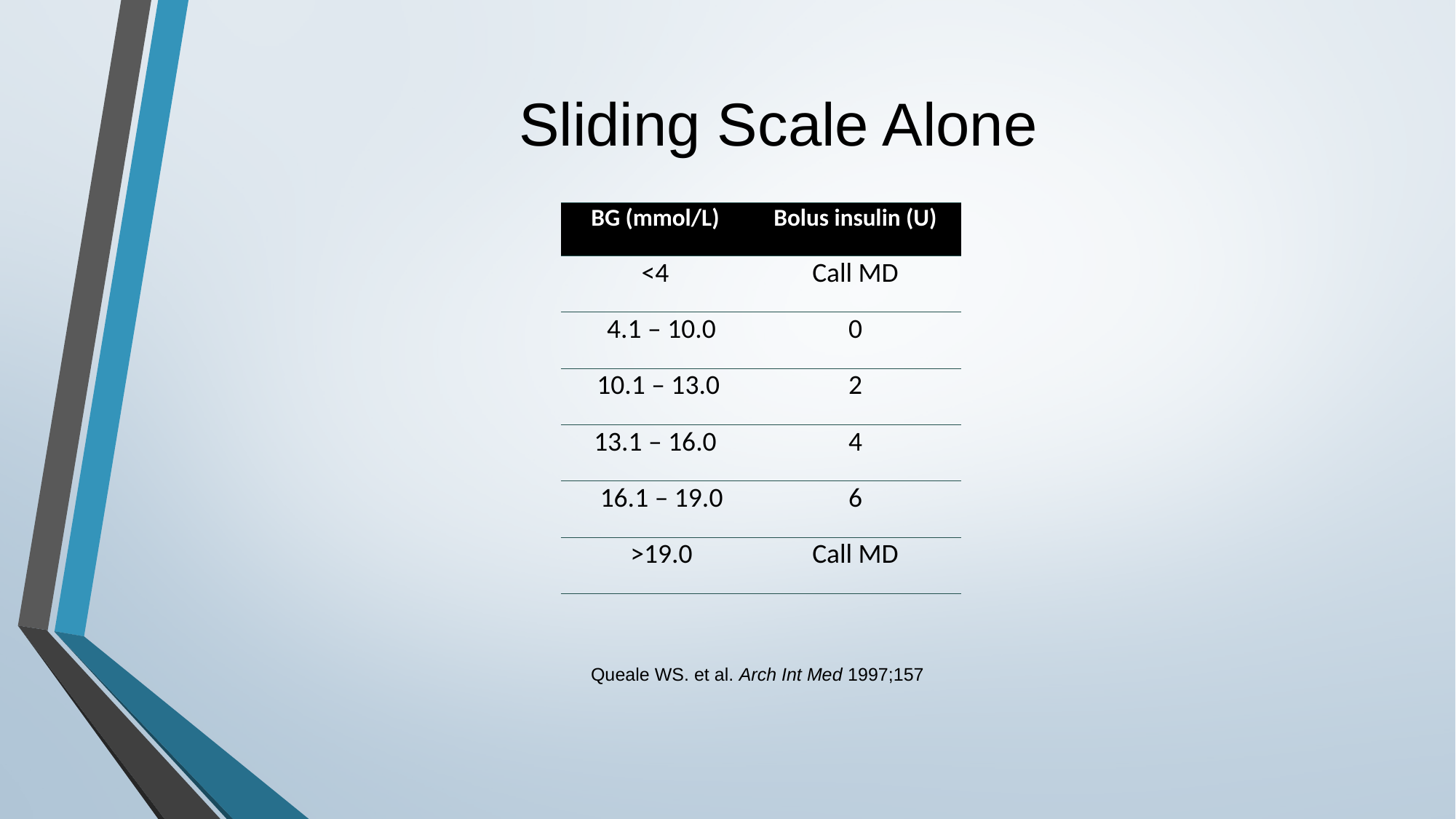

# Sliding Scale Alone
| BG (mmol/L) | Bolus insulin (U) |
| --- | --- |
| <4 | Call MD |
| 4.1 – 10.0 | 0 |
| 10.1 – 13.0 | 2 |
| 13.1 – 16.0 | 4 |
| 16.1 – 19.0 | 6 |
| >19.0 | Call MD |
Queale WS. et al. Arch Int Med 1997;157